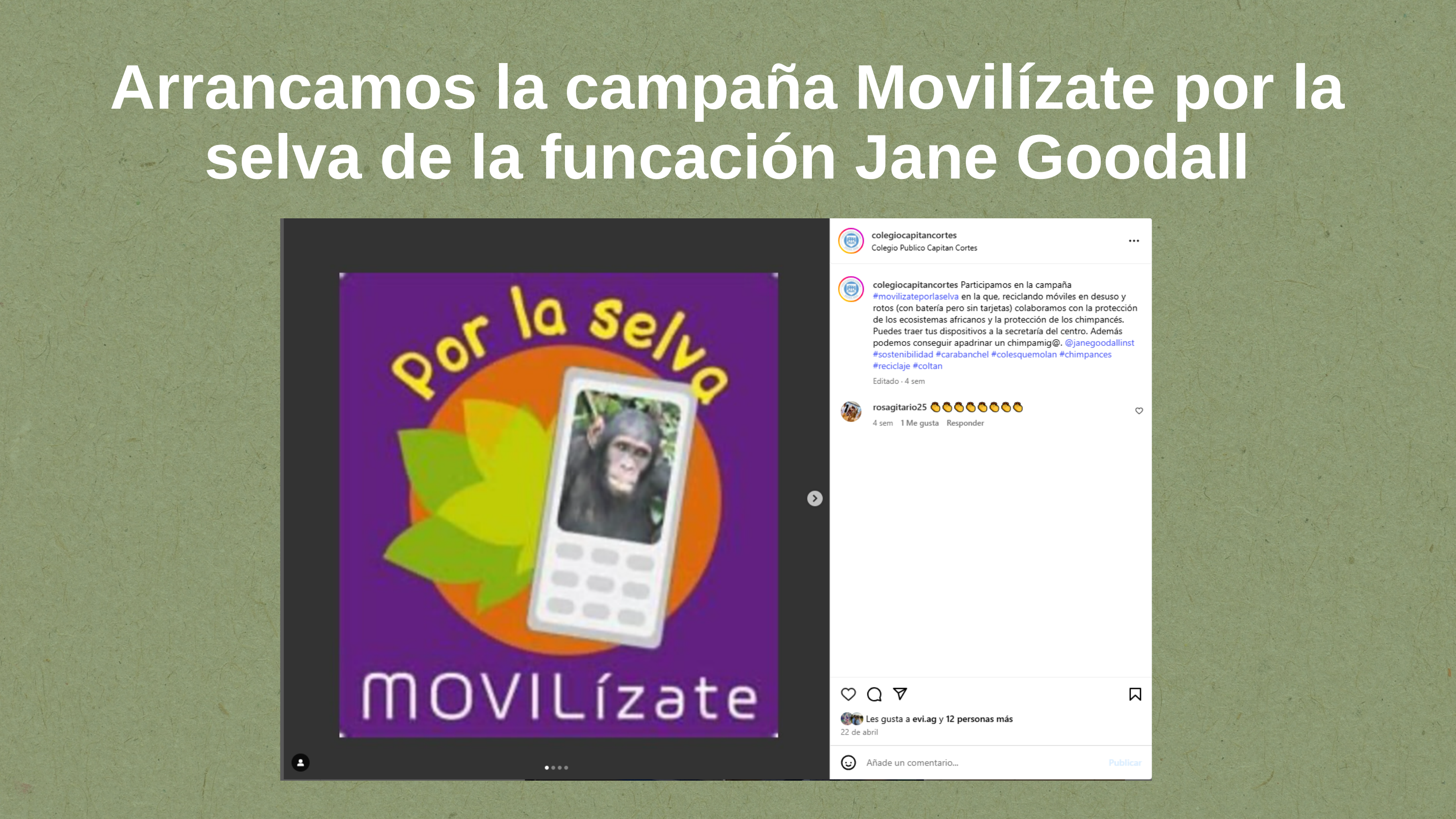

Arrancamos la campaña Movilízate por la selva de la funcación Jane Goodall